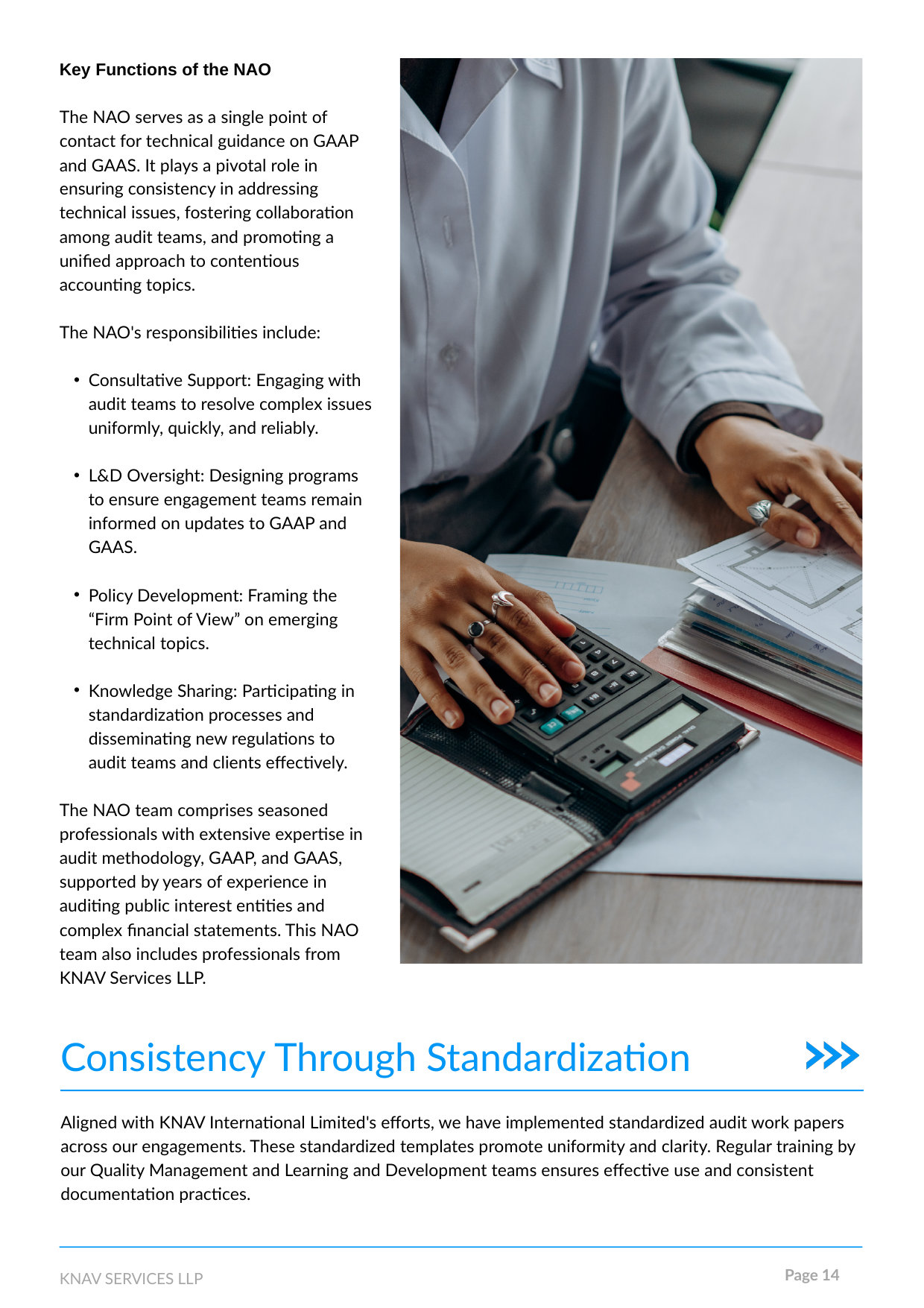

Key Functions of the NAO

The NAO serves as a single point of contact for technical guidance on GAAP and GAAS. It plays a pivotal role in ensuring consistency in addressing technical issues, fostering collaboration among audit teams, and promoting a unified approach to contentious accounting topics.

The NAO's responsibilities include:

Consultative Support: Engaging with audit teams to resolve complex issues uniformly, quickly, and reliably.

L&D Oversight: Designing programs to ensure engagement teams remain informed on updates to GAAP and GAAS.

Policy Development: Framing the “Firm Point of View” on emerging technical topics.

Knowledge Sharing: Participating in standardization processes and disseminating new regulations to audit teams and clients effectively.

The NAO team comprises seasoned professionals with extensive expertise in audit methodology, GAAP, and GAAS, supported by years of experience in auditing public interest entities and complex financial statements. This NAO team also includes professionals from KNAV Services LLP.

Consistency Through Standardization

Aligned with KNAV International Limited's efforts, we have implemented standardized audit work papers across our engagements. These standardized templates promote uniformity and clarity. Regular training by our Quality Management and Learning and Development teams ensures effective use and consistent documentation practices.

Page 14
KNAV SERVICES LLP